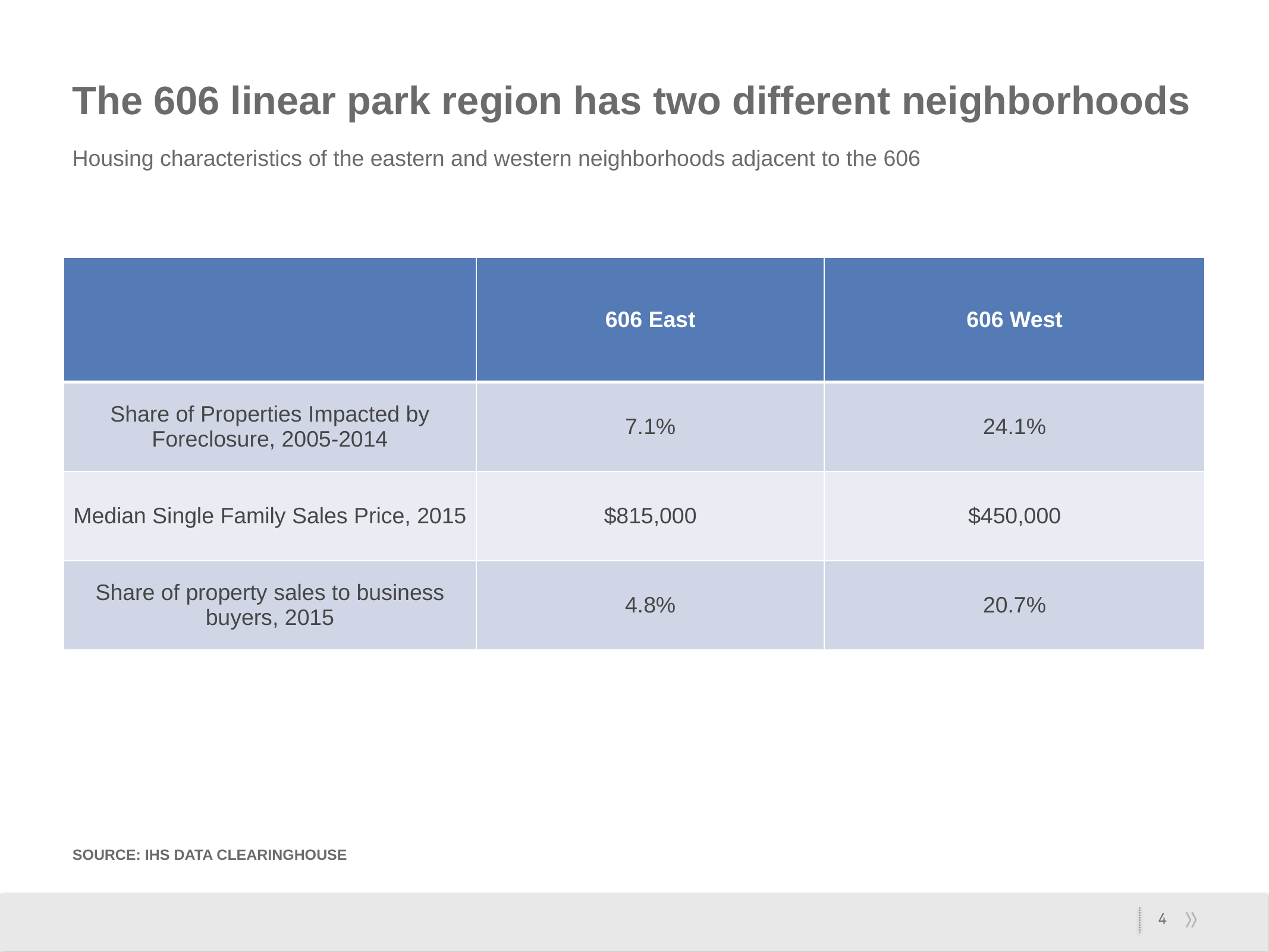

# The 606 linear park region has two different neighborhoods
Housing characteristics of the eastern and western neighborhoods adjacent to the 606

|  | 606 East | 606 West |
| --- | --- | --- |
| Share of Properties Impacted by Foreclosure, 2005-2014 | 7.1% | 24.1% |
| Median Single Family Sales Price, 2015 | $815,000 | $450,000 |
| Share of property sales to business buyers, 2015 | 4.8% | 20.7% |
Source: ihs data clearinghouse
4